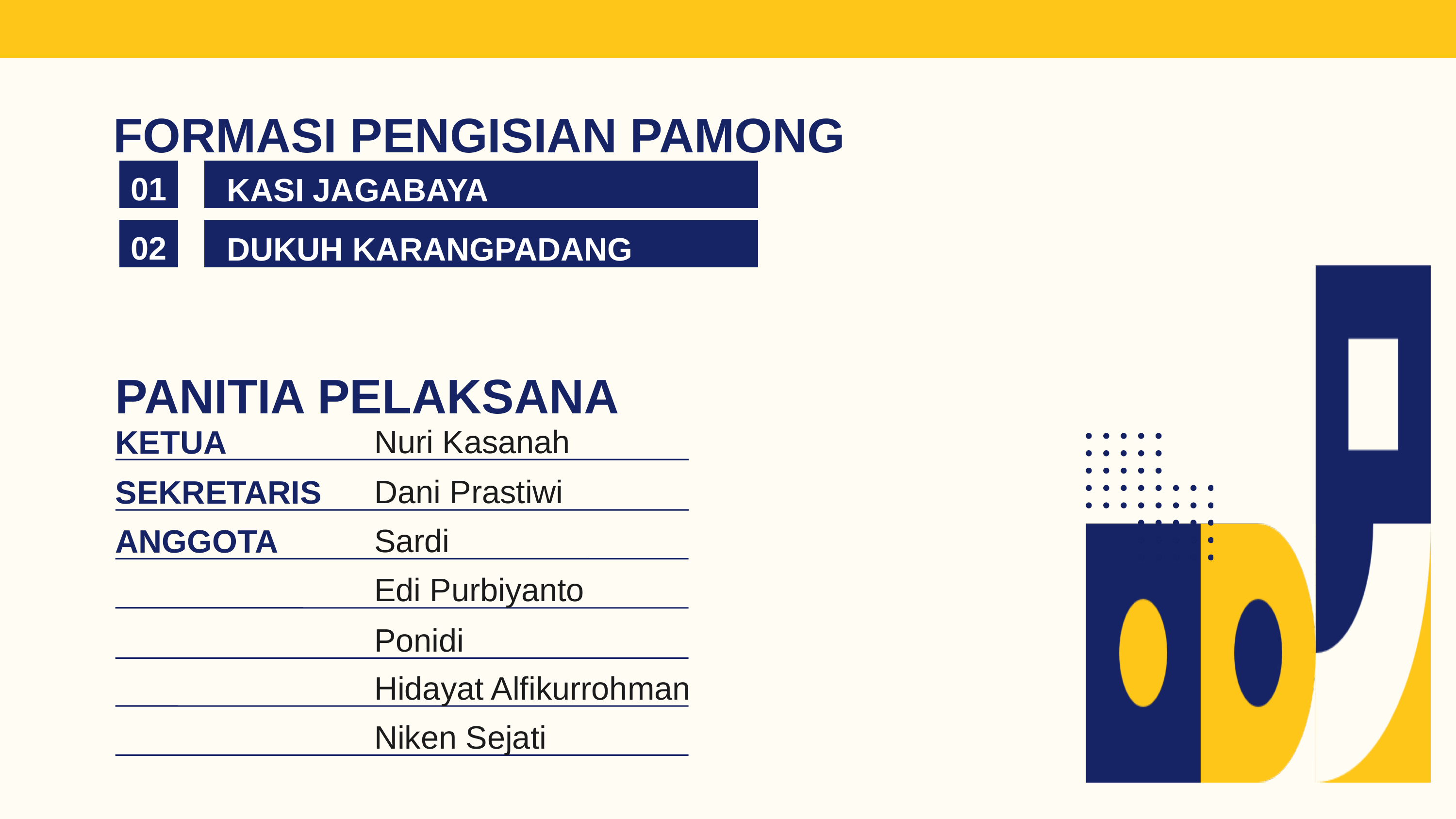

FORMASI PENGISIAN PAMONG

01
KASI JAGABAYA

02
DUKUH KARANGPADANG
PANITIA PELAKSANA

Nuri Kasanah
KETUA

Dani Prastiwi
SEKRETARIS

Sardi
ANGGOTA

Edi Purbiyanto

Ponidi

Hidayat Alfikurrohman

Niken Sejati